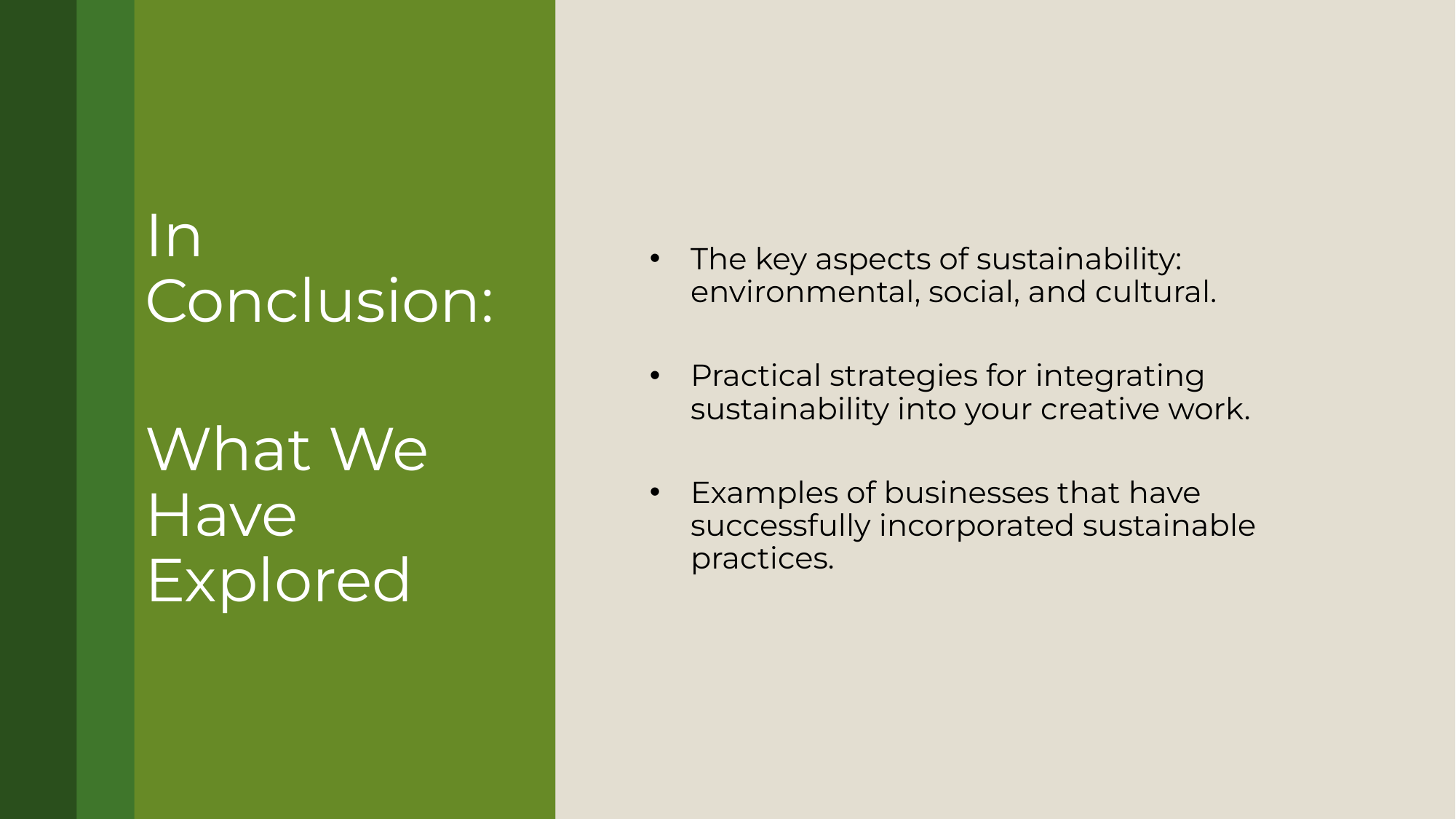

In Conclusion:

What We Have Explored

The key aspects of sustainability: environmental, social, and cultural.

Practical strategies for integrating sustainability into your creative work.

Examples of businesses that have successfully incorporated sustainable practices.